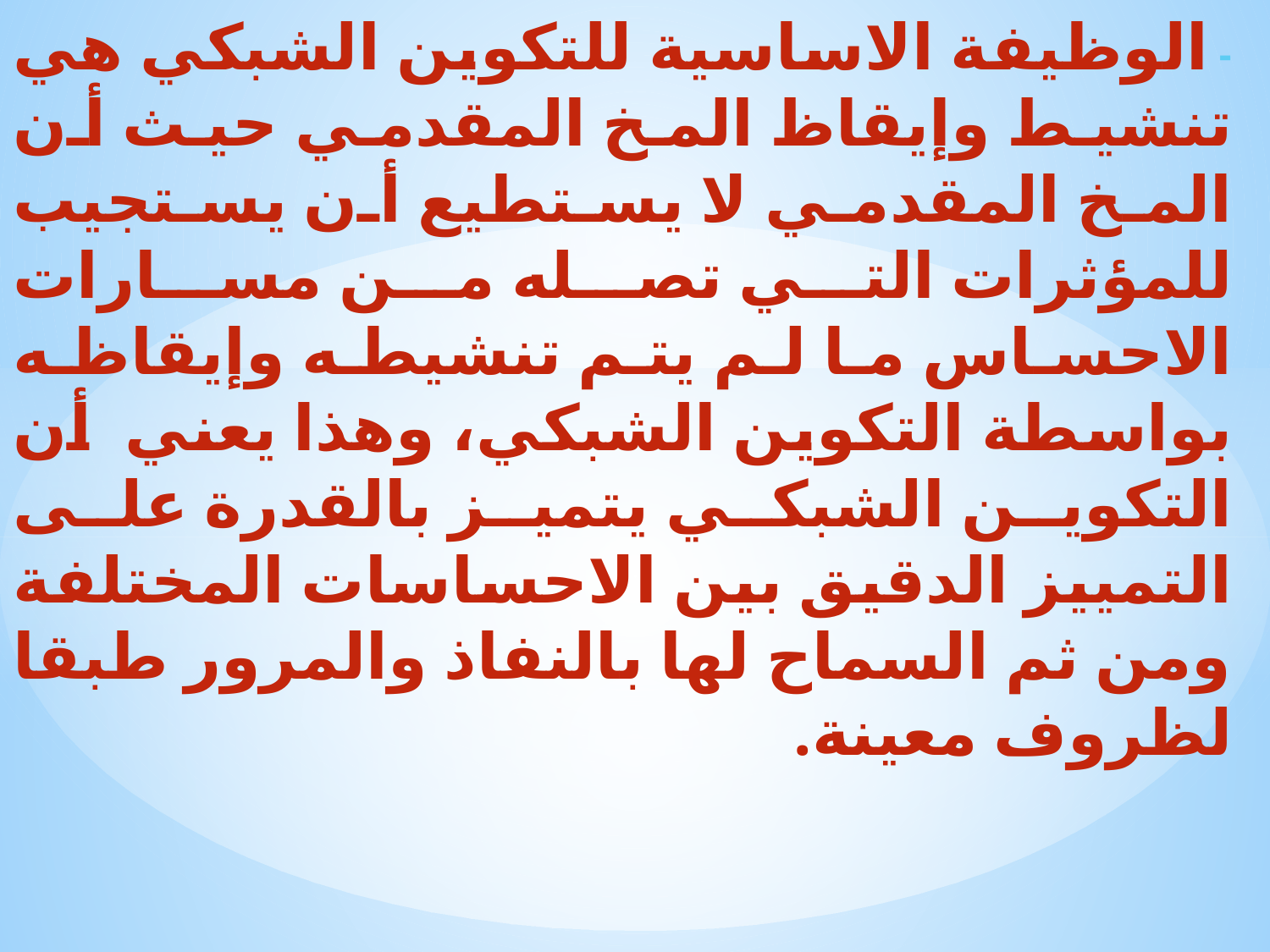

- الوظيفة الاساسية للتكوين الشبكي هي تنشيط وإيقاظ المخ المقدمي حيث أن المخ المقدمي لا يستطيع أن يستجيب للمؤثرات التي تصله من مسارات الاحساس ما لم يتم تنشيطه وإيقاظه بواسطة التكوين الشبكي، وهذا يعني  أن التكوين الشبكي يتميز بالقدرة على التمييز الدقيق بين الاحساسات المختلفة ومن ثم السماح لها بالنفاذ والمرور طبقا لظروف معينة.